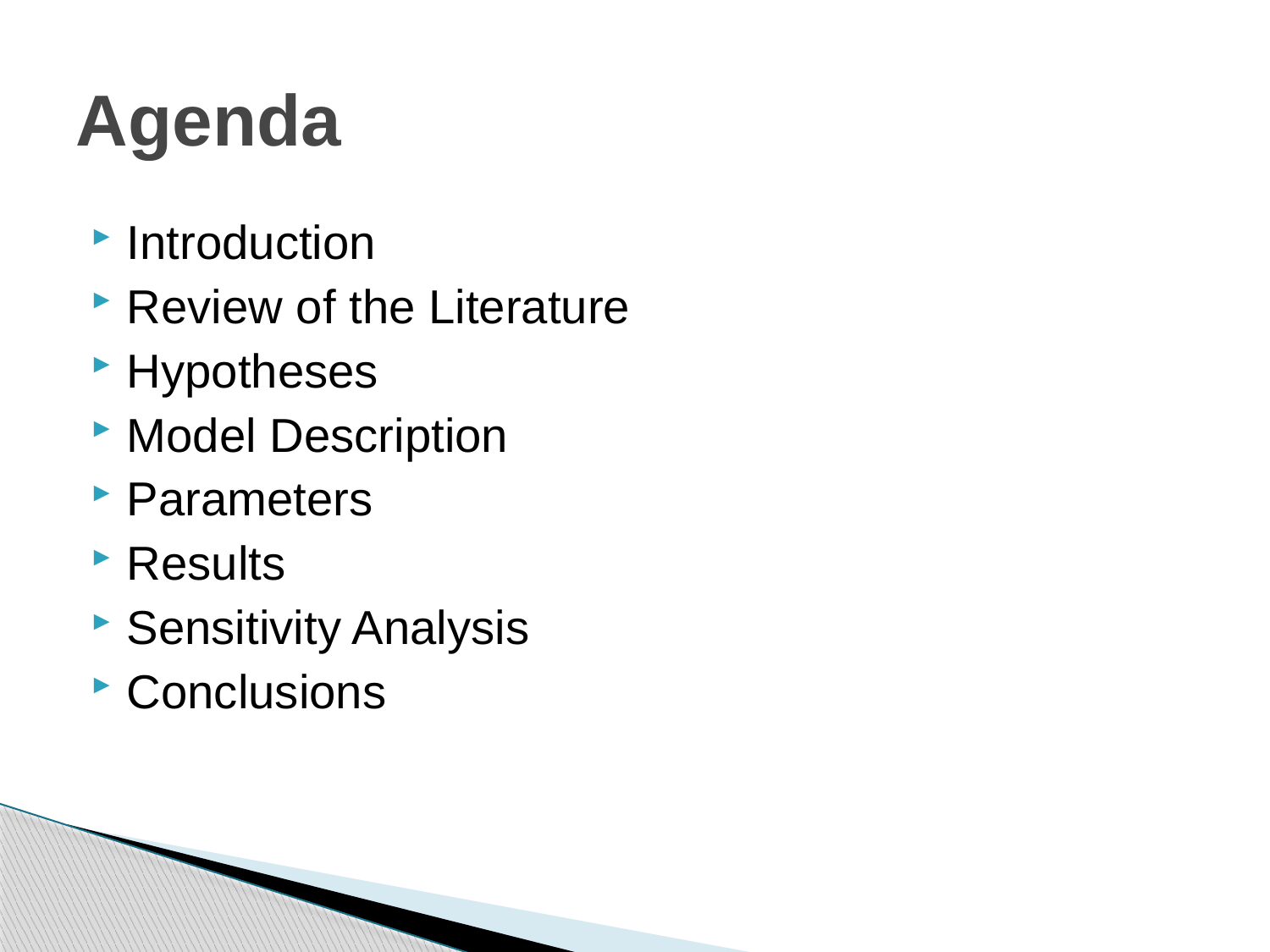

# Agenda
Introduction
Review of the Literature
Hypotheses
Model Description
Parameters
Results
Sensitivity Analysis
Conclusions